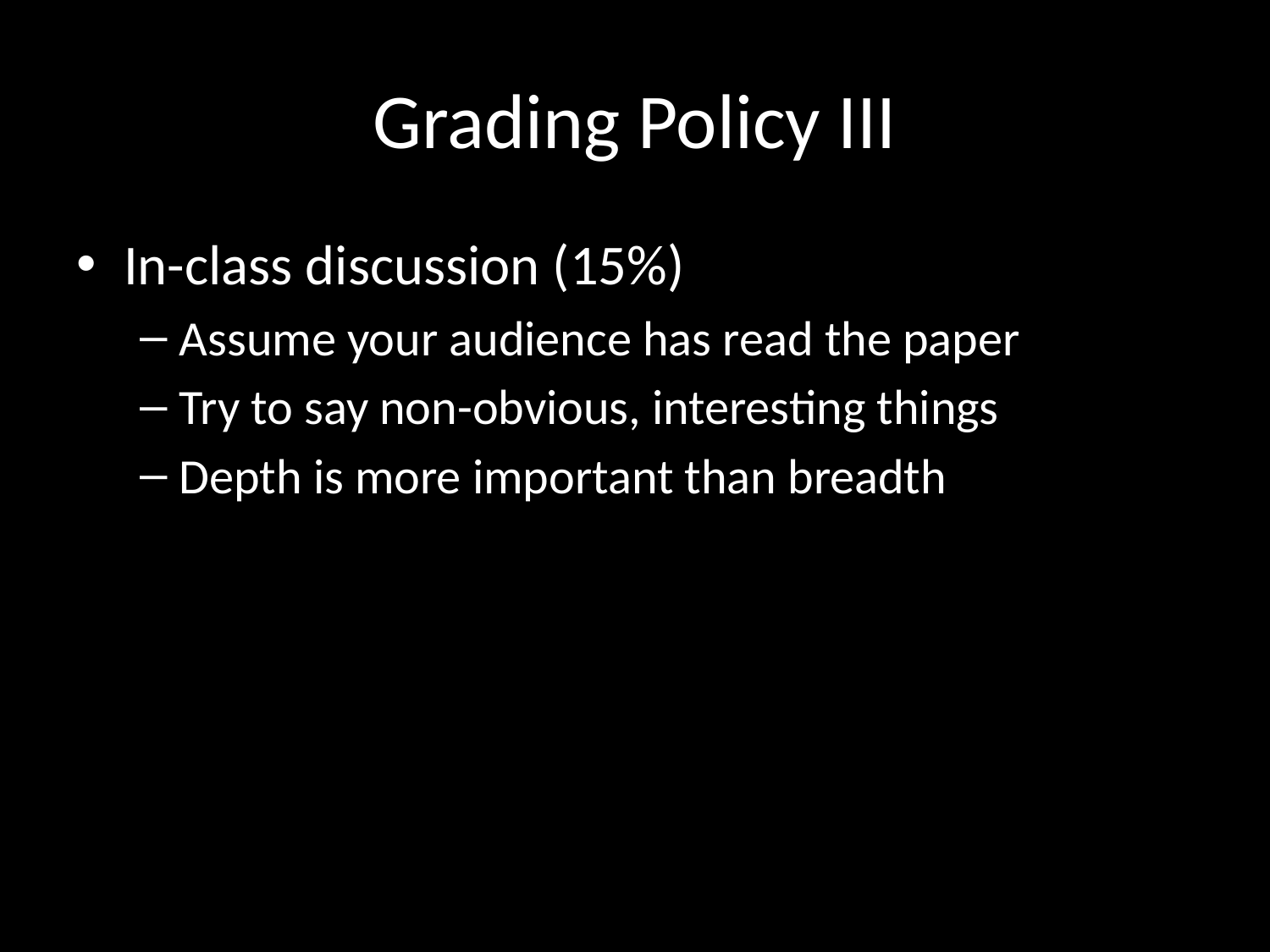

# Grading Policy III
In-class discussion (15%)
Assume your audience has read the paper
Try to say non-obvious, interesting things
Depth is more important than breadth